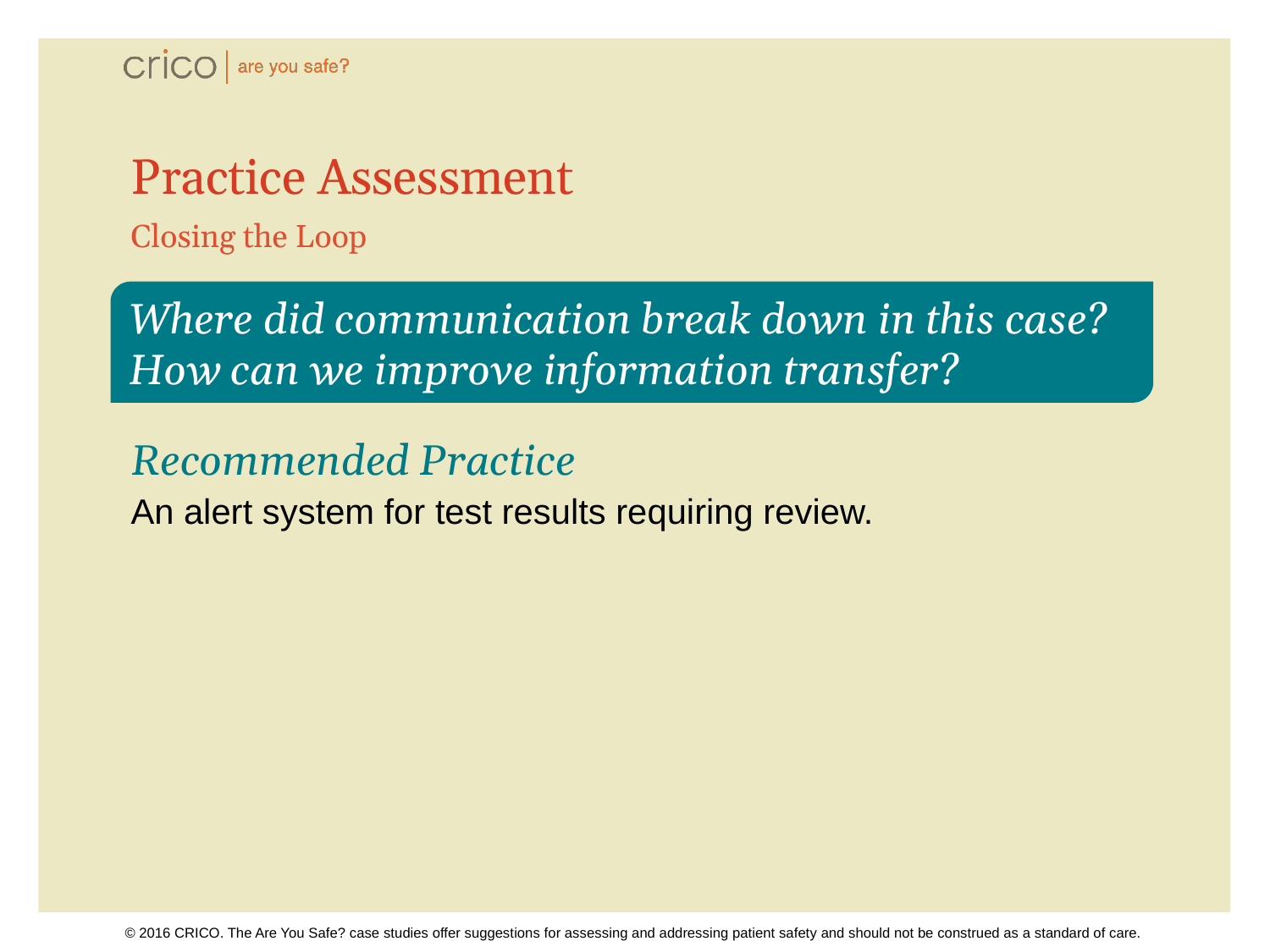

# Practice Assessment
Closing the Loop
Where did communication break down in this case? How can we improve information transfer?
Recommended Practice
An alert system for test results requiring review.

© 2016 CRICO. The Are You Safe? case studies offer suggestions for assessing and addressing patient safety and should not be construed as a standard of care.